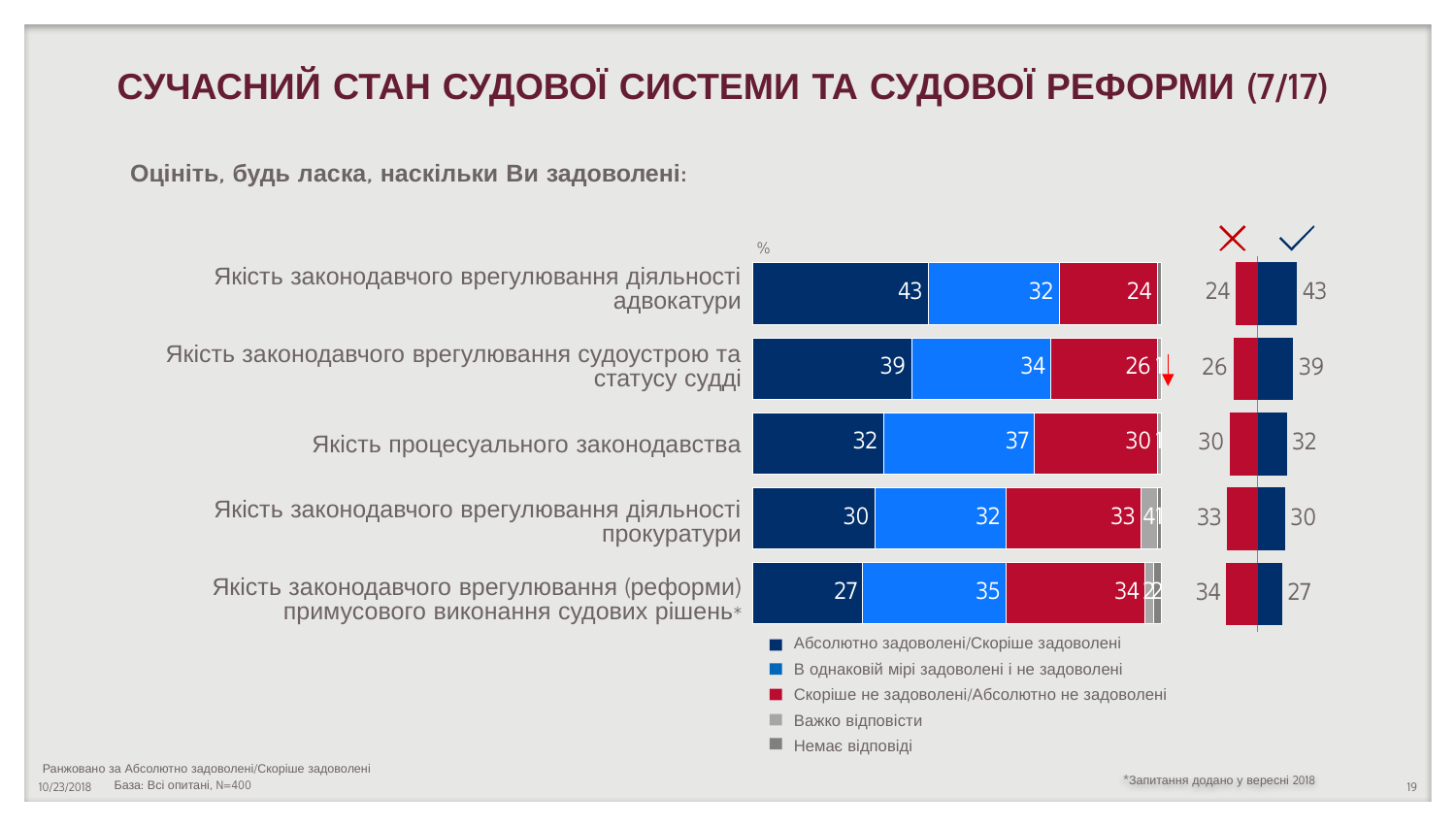

СУЧАСНИЙ СТАН СУДОВОЇ СИСТЕМИ ТА СУДОВОЇ РЕФОРМИ (7/17)
Оцініть, будь ласка, наскільки Ви задоволені:

### Chart

| Category | Абсолютно задоволені/Скоріше задоволені  | В однаковій мірі задоволені і не задоволені | Скоріше не задоволені/Абсолютно не задоволені | Важко відповісти | Немає відповіді |
|---|---|---|---|---|---|
| Якістю законодавчого врегулювання діяльності адвокатури | 43.0 | 32.0 | 24.0 | 0.0 | 1.0 |
| Якістю законодавчого врегулювання судоустрою та статусу судді | 39.0 | 34.0 | 26.0 | 1.0 | 0.0 |
| Якістю процесуального законодавства | 32.0 | 37.0 | 30.0 | 1.0 | 0.0 |
| Якість законодавчого врегулювання діяльності прокуратури | 30.0 | 32.0 | 33.0 | 4.0 | 1.0 |
| Якість законодавчого врегулювання (реформи) примусового виконання судових рішень | 27.0 | 35.0 | 34.0 | 2.0 | 2.0 |

%
| Якість законодавчого врегулювання діяльності адвокатури |
| --- |
| Якість законодавчого врегулювання судоустрою та статусу судді |
| Якість процесуального законодавства |
| Якість законодавчого врегулювання діяльності прокуратури |
| Якість законодавчого врегулювання (реформи) примусового виконання судових рішень\* |

### Chart

| Category | T2B (4-5) | B2B (1-2) |
|---|---|---|
| Якістю законодавчого врегулювання діяльності адвокатури | 43.0 | -24.0 |
| Якістю законодавчого врегулювання судоустрою та статусу судді | 39.0 | -26.0 |
| Якістю процесуального законодавства | 32.0 | -30.0 |
| Якість законодавчого врегулювання діяльності прокуратури | 30.0 | -33.0 |
| Якість законодавчого врегулювання (реформи) примусового виконання судових рішень | 27.0 | -34.0 |
| Абсолютно задоволені/Скоріше задоволені |
| --- |
| В однаковій мірі задоволені і не задоволені |
| Скоріше не задоволені/Абсолютно не задоволені |
| Важко відповісти |
| Немає відповіді |

Ранжовано за Абсолютно задоволені/Скоріше задоволені
База: Всі опитані, N=400
*Запитання додано у вересні 2018
10/23/2018
19